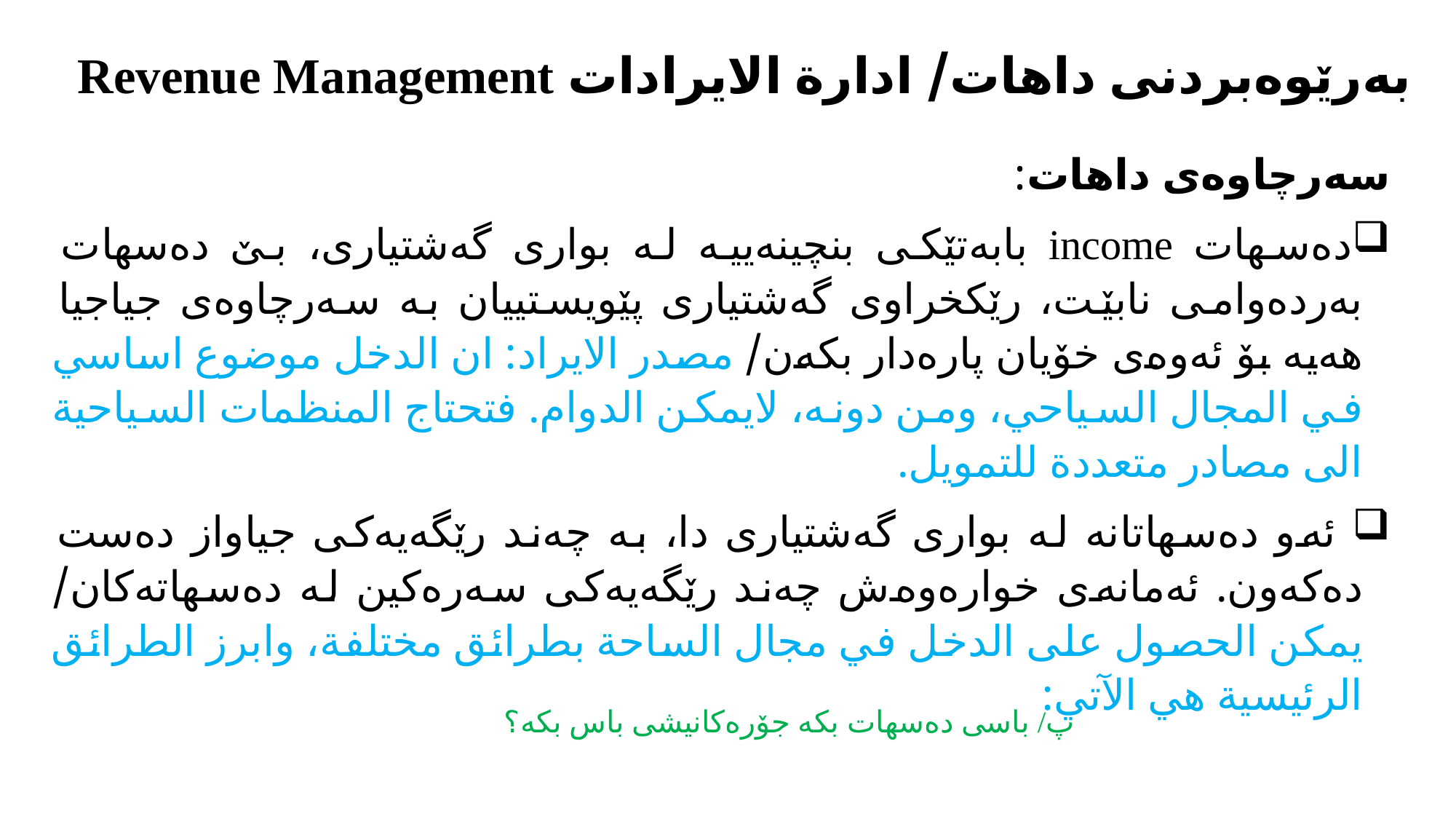

# بەرێوەبردنی داهات/ ادارة الايرادات Revenue Management
سەرچاوەی داهات:
دەسهات income بابەتێکی بنچینەییە لە بواری گەشتیاری، بێ دەسهات بەردەوامی نابێت، رێکخراوی گەشتیاری پێویستییان بە سەرچاوەی جیاجیا هەیە بۆ ئەوەی خۆیان پارەدار بکەن/ مصدر الايراد: ان الدخل موضوع اساسي في المجال السياحي، ومن دونه، لايمكن الدوام. فتحتاج المنظمات السياحية الى مصادر متعددة للتمويل.
 	ئەو دەسهاتانە لە بواری گەشتیاری دا، بە چەند رێگەیەکی جیاواز دەست دەکەون. ئەمانەی خوارەوەش چەند رێگەیەکی سەرەکین لە دەسهاتەکان/ يمكن الحصول على الدخل في مجال الساحة بطرائق مختلفة، وابرز الطرائق الرئيسية هي الآتي:
پ/ باسی دەسهات بکە جۆرەکانیشی باس بکە؟